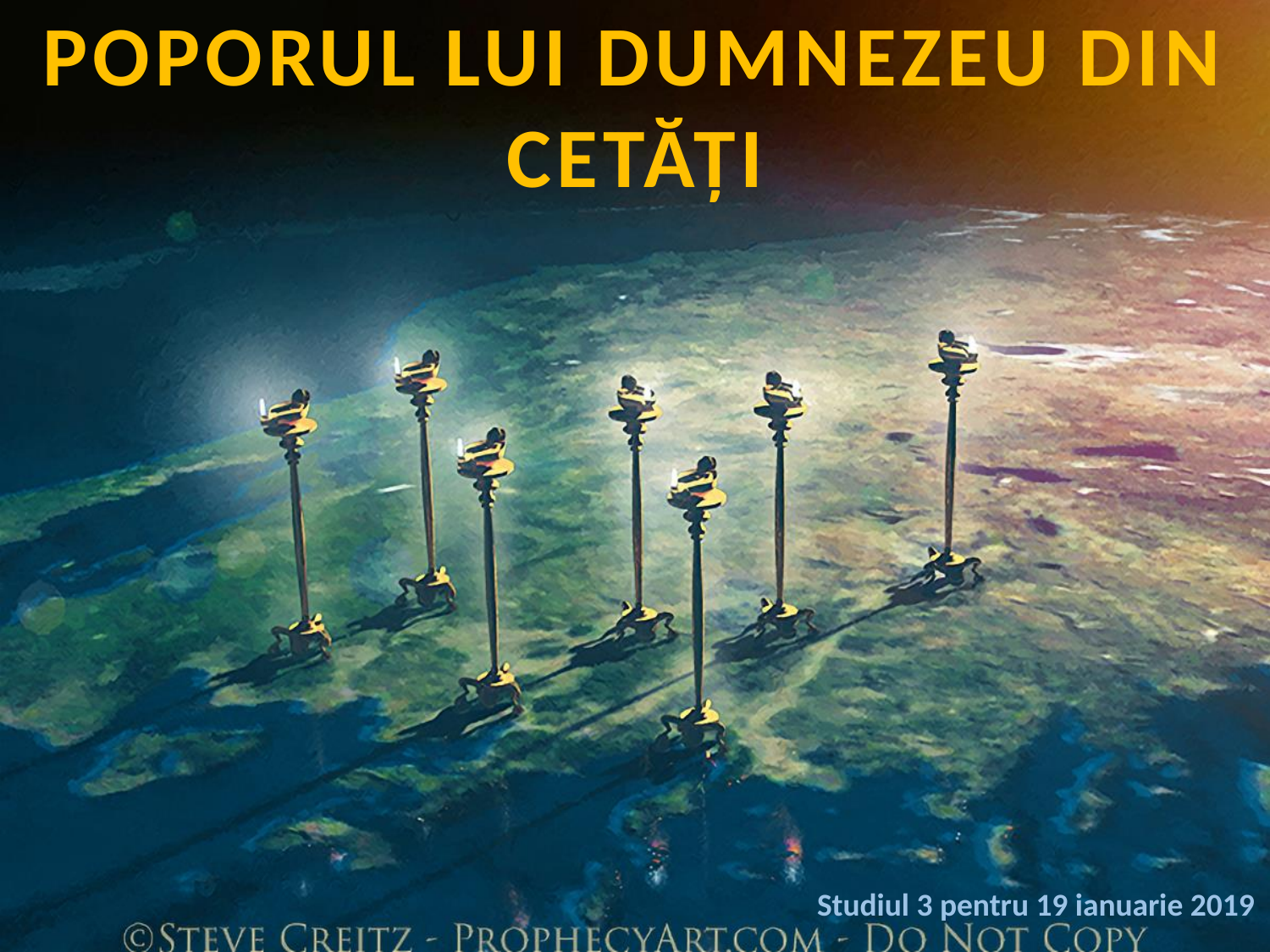

POPORUL LUI DUMNEZEU DIN CETĂŢI
Studiul 3 pentru 19 ianuarie 2019